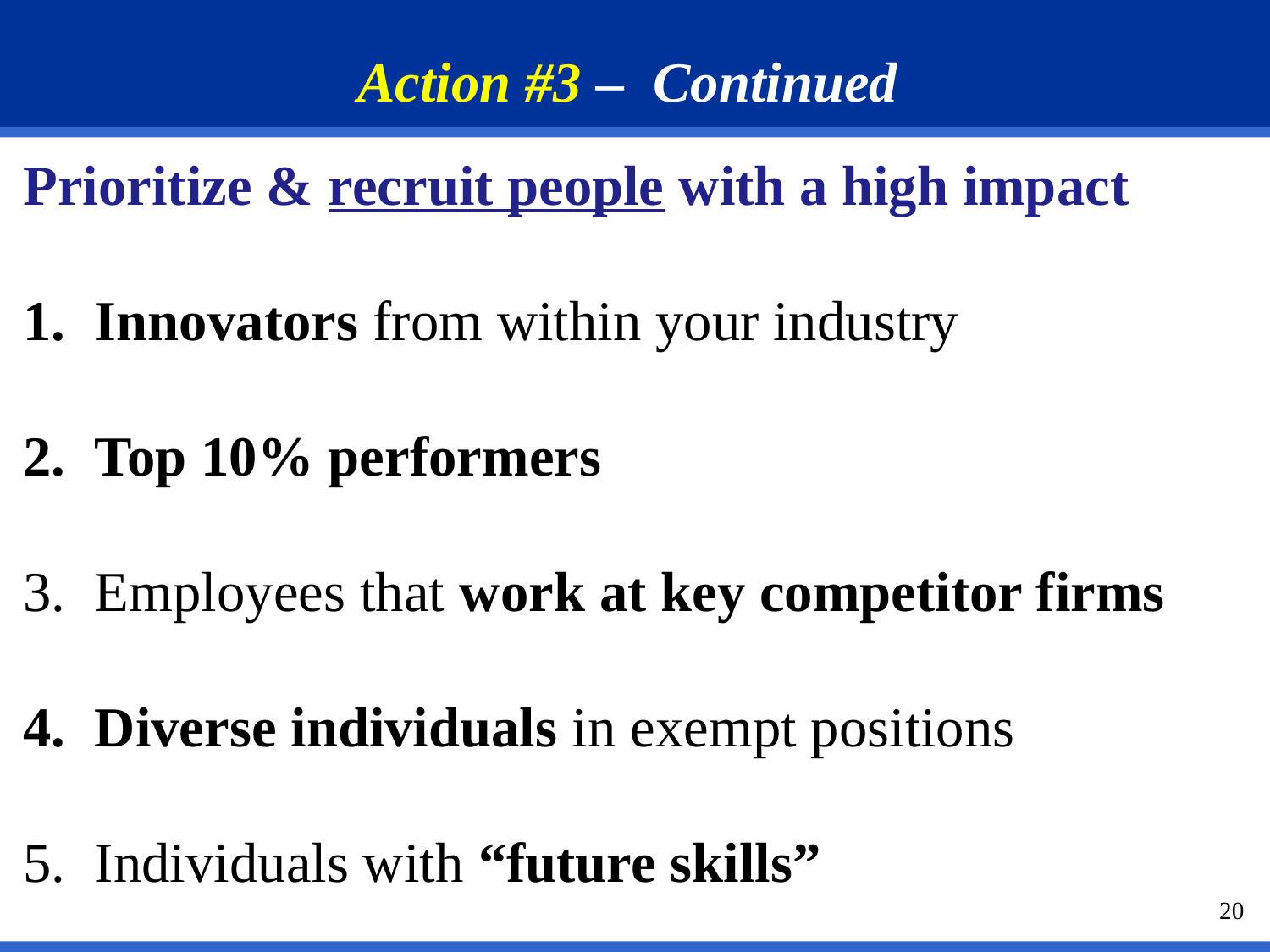

Action #3 –  Continued
Prioritize & recruit people with a high impact
Innovators from within your industry
Top 10% performers
Employees that work at key competitor firms
Diverse individuals in exempt positions
Individuals with “future skills”
20